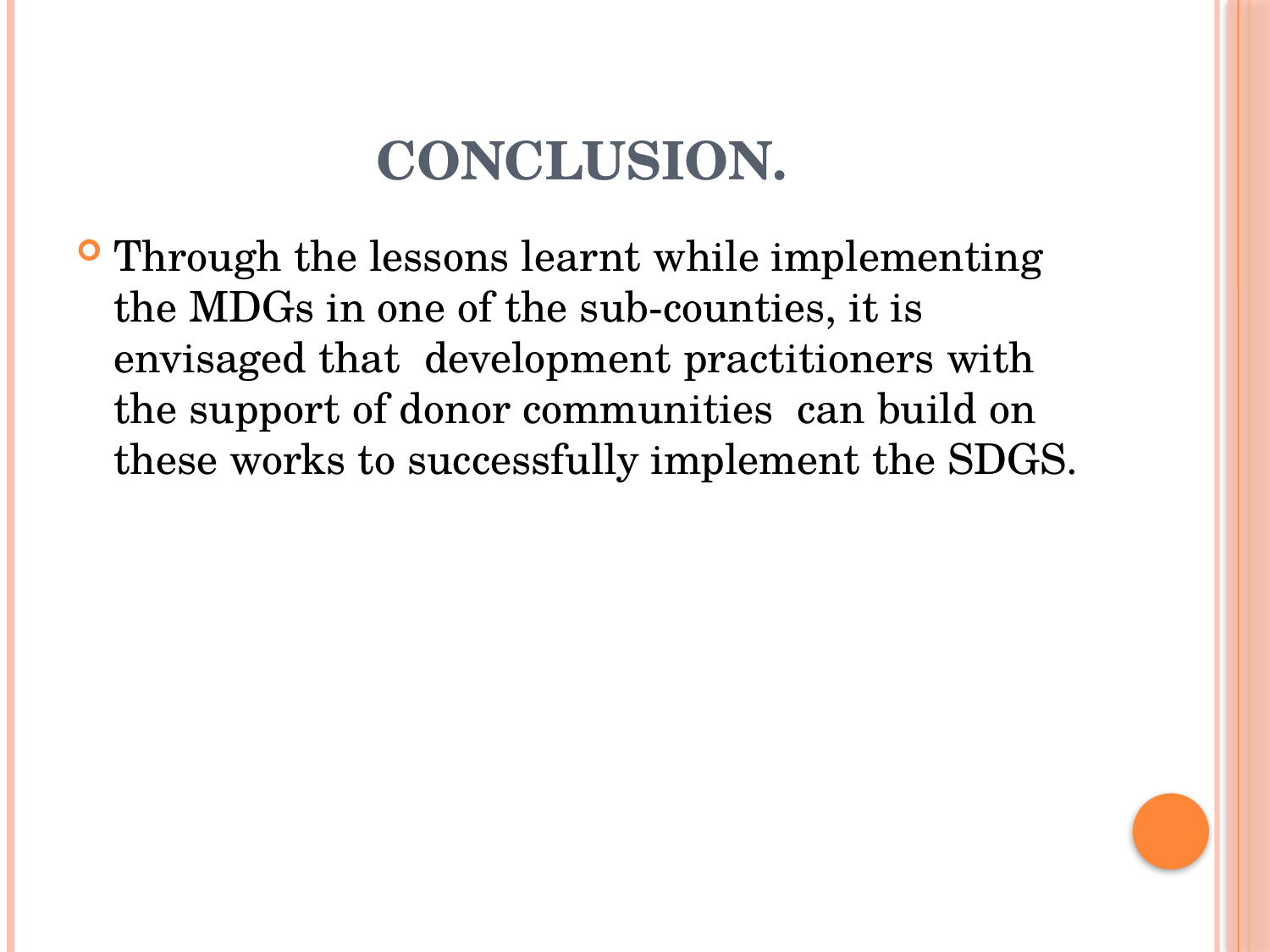

# Conclusion.
Through the lessons learnt while implementing the MDGs in one of the sub-counties, it is envisaged that  development practitioners with the support of donor communities  can build on these works to successfully implement the SDGS.